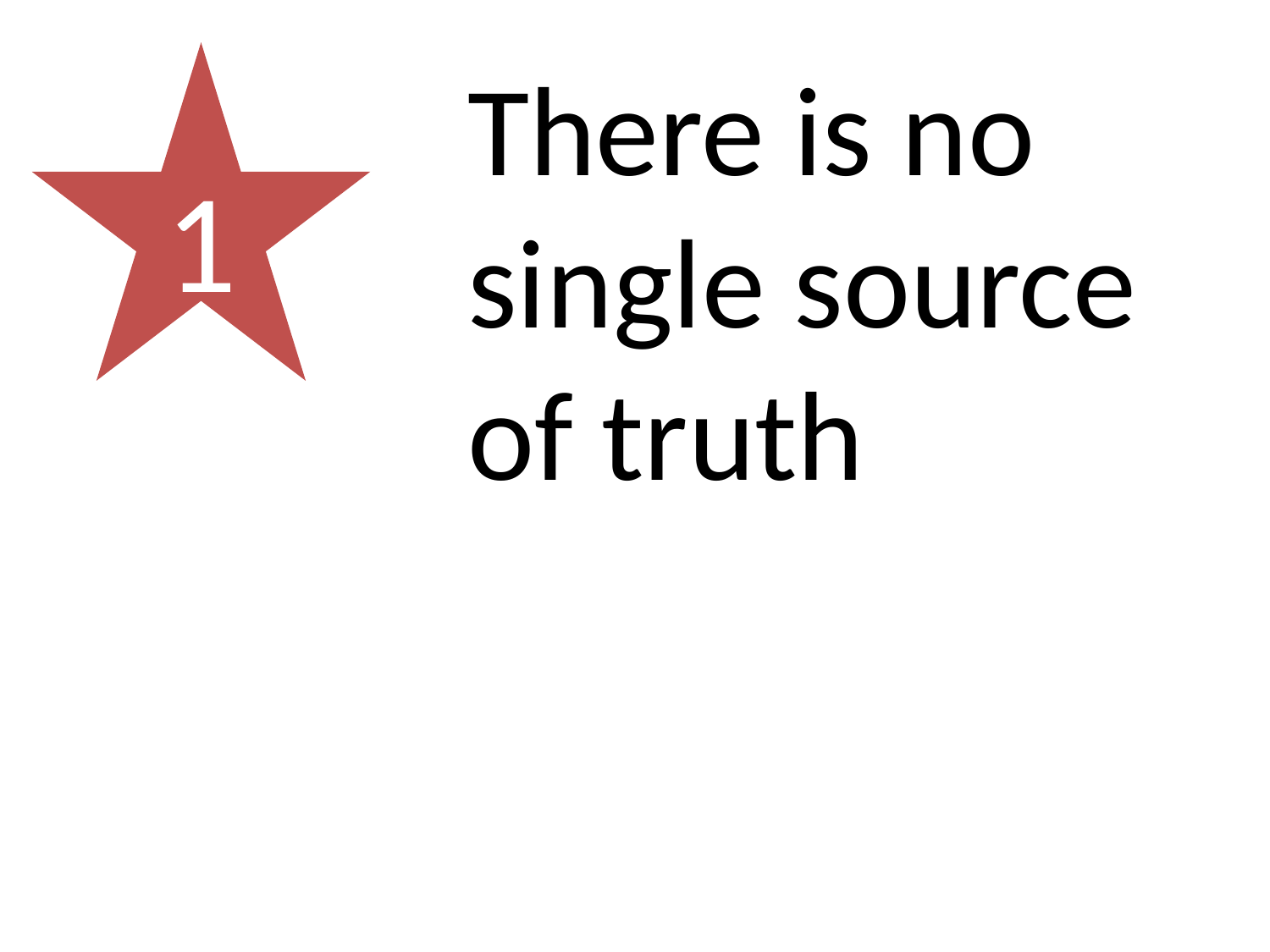

1
There is no single source of truth